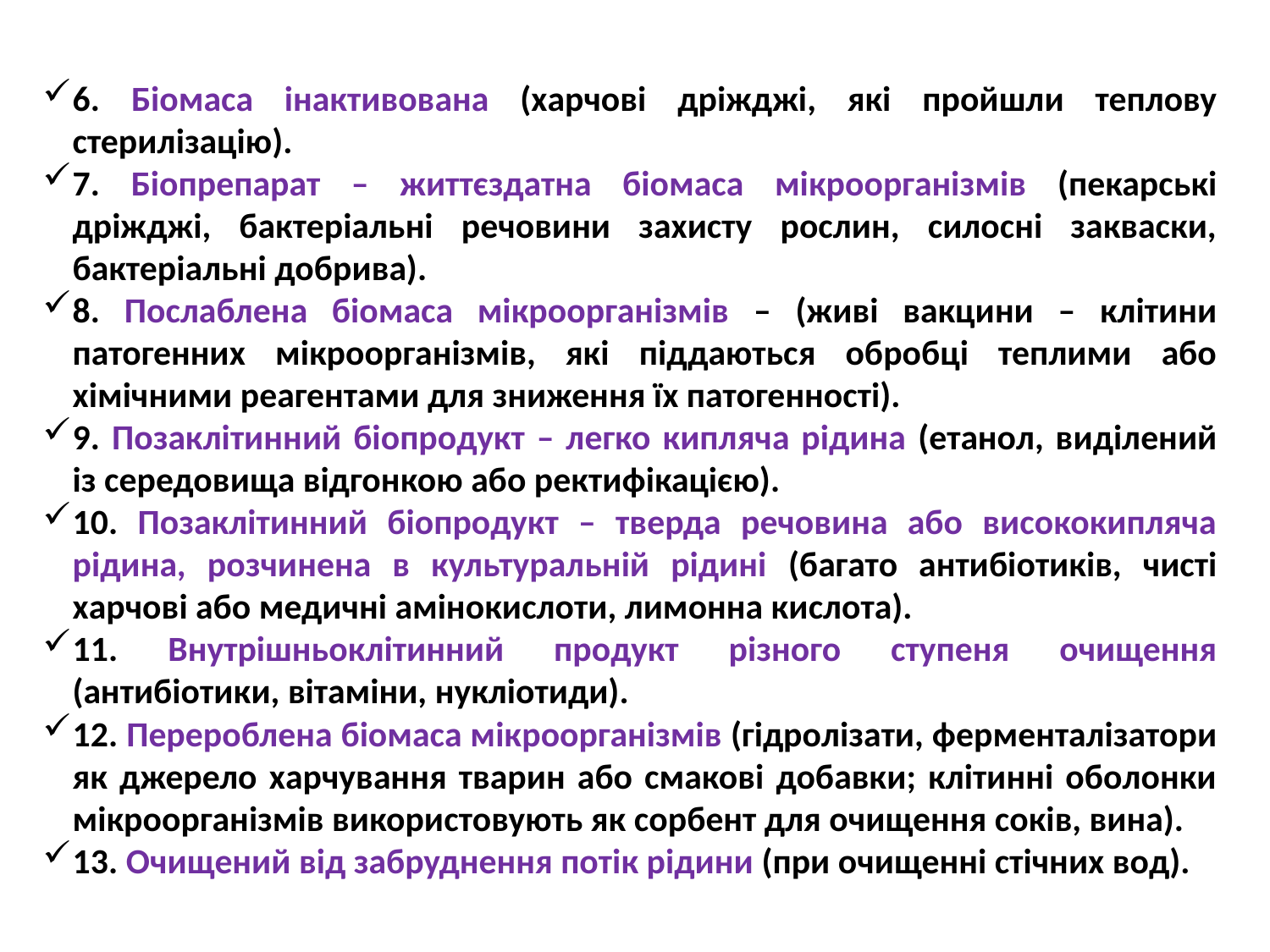

6. Біомаса інактивована (харчові дріжджі, які пройшли теплову стерилізацію).
7. Біопрепарат – життєздатна біомаса мікроорганізмів (пекарські дріжджі, бактеріальні речовини захисту рослин, силосні закваски, бактеріальні добрива).
8. Послаблена біомаса мікроорганізмів – (живі вакцини – клітини патогенних мікроорганізмів, які піддаються обробці теплими або хімічними реагентами для зниження їх патогенності).
9. Позаклітинний біопродукт – легко кипляча рідина (етанол, виділений із середовища відгонкою або ректифікацією).
10. Позаклітинний біопродукт – тверда речовина або висококипляча рідина, розчинена в культуральній рідині (багато антибіотиків, чисті харчові або медичні амінокислоти, лимонна кислота).
11. Внутрішньоклітинний продукт різного ступеня очищення (антибіотики, вітаміни, нукліотиди).
12. Перероблена біомаса мікроорганізмів (гідролізати, ферменталізатори як джерело харчування тварин або смакові добавки; клітинні оболонки мікроорганізмів використовують як сорбент для очищення соків, вина).
13. Очищений від забруднення потік рідини (при очищенні стічних вод).